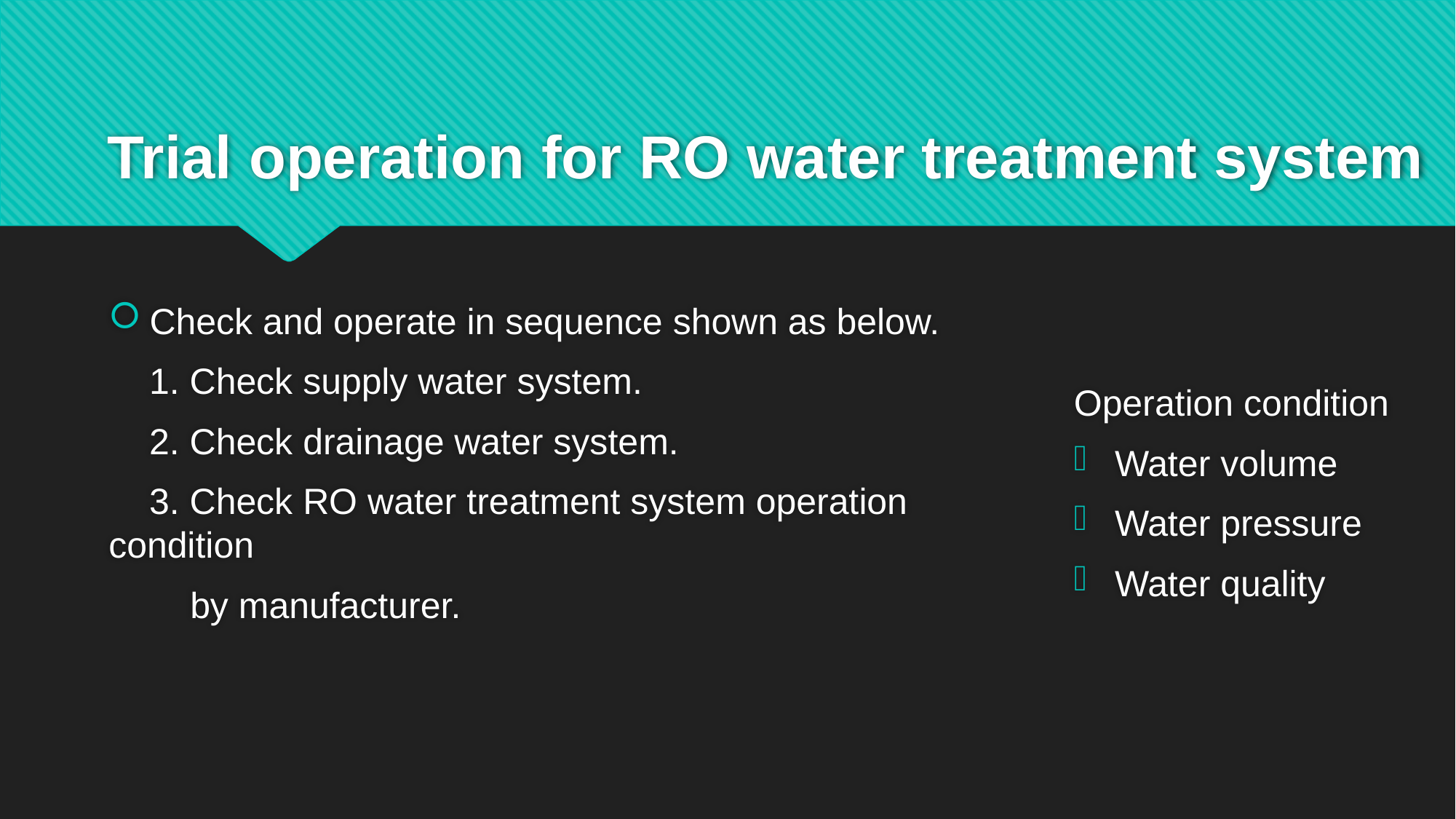

# Trial operation for RO water treatment system
Check and operate in sequence shown as below.
    1. Check supply water system.
    2. Check drainage water system.
    3. Check RO water treatment system operation condition
        by manufacturer.

Operation condition
Water volume
Water pressure
Water quality